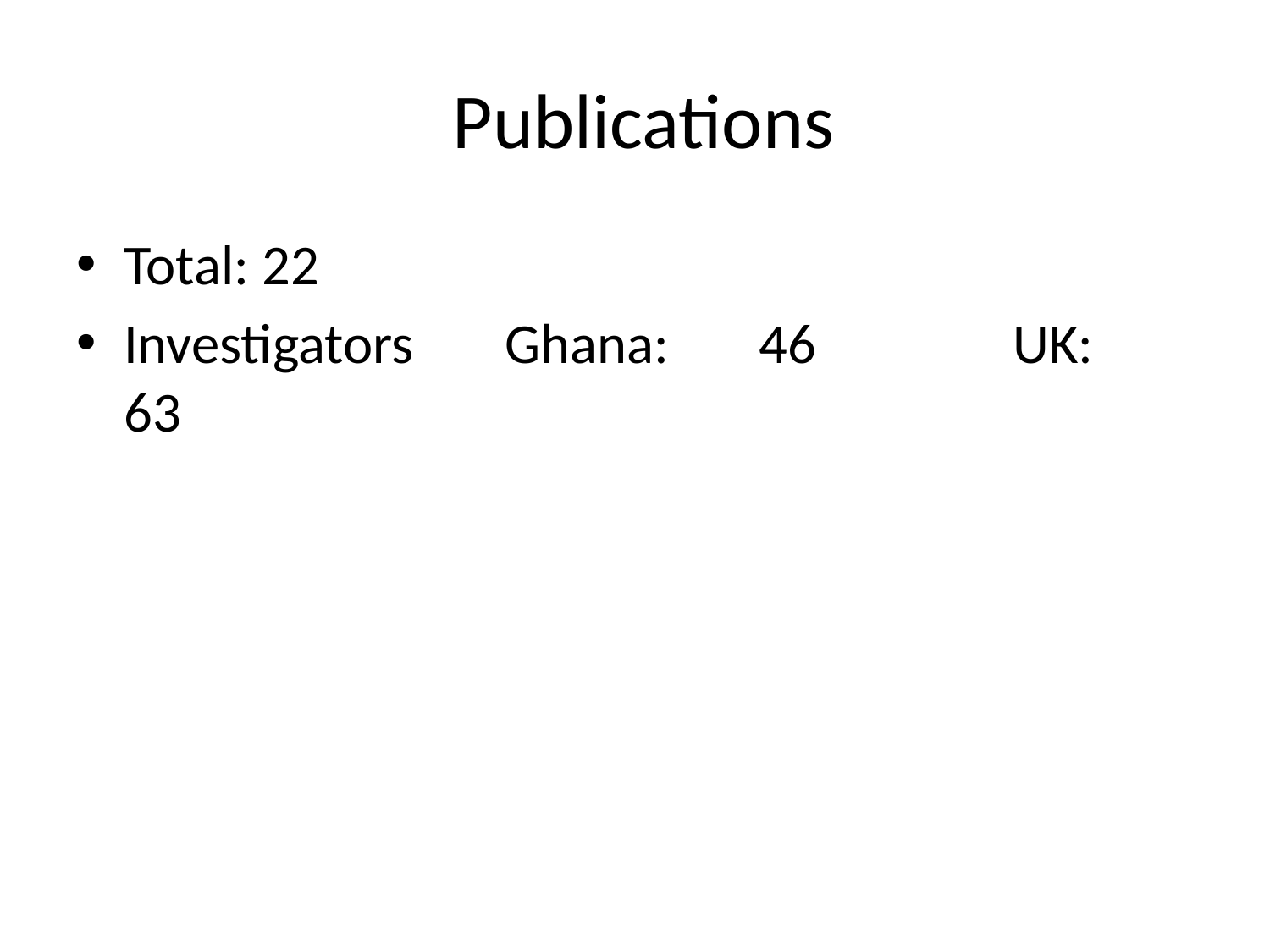

# Publications
Total: 22
Investigators	Ghana: 	46		UK:	63